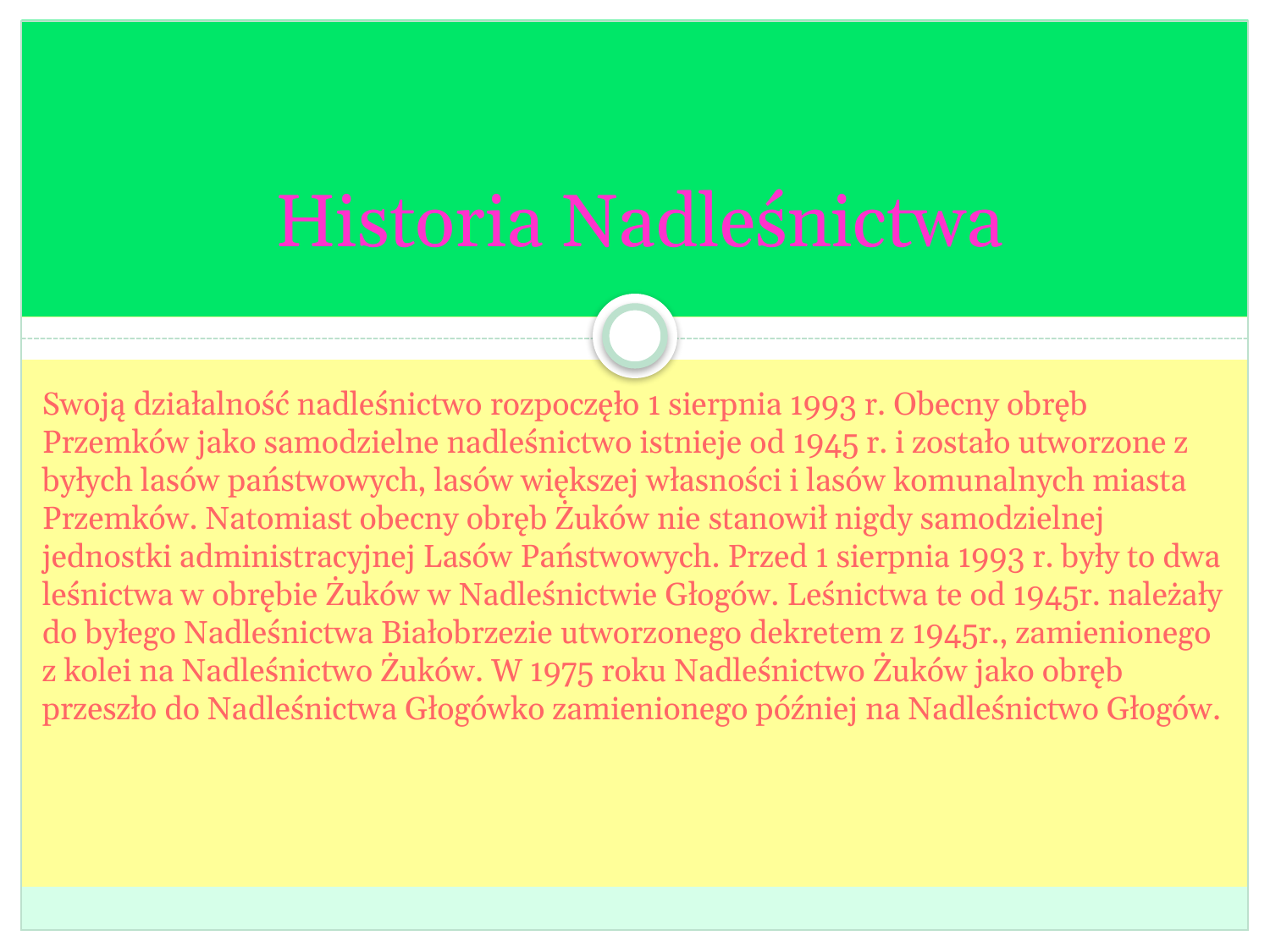

# Historia Nadleśnictwa
Swoją działalność nadleśnictwo rozpoczęło 1 sierpnia 1993 r. Obecny obręb Przemków jako samodzielne nadleśnictwo istnieje od 1945 r. i zostało utworzone z byłych lasów państwowych, lasów większej własności i lasów komunalnych miasta Przemków. Natomiast obecny obręb Żuków nie stanowił nigdy samodzielnej jednostki administracyjnej Lasów Państwowych. Przed 1 sierpnia 1993 r. były to dwa leśnictwa w obrębie Żuków w Nadleśnictwie Głogów. Leśnictwa te od 1945r. należały do byłego Nadleśnictwa Białobrzezie utworzonego dekretem z 1945r., zamienionego z kolei na Nadleśnictwo Żuków. W 1975 roku Nadleśnictwo Żuków jako obręb przeszło do Nadleśnictwa Głogówko zamienionego później na Nadleśnictwo Głogów.